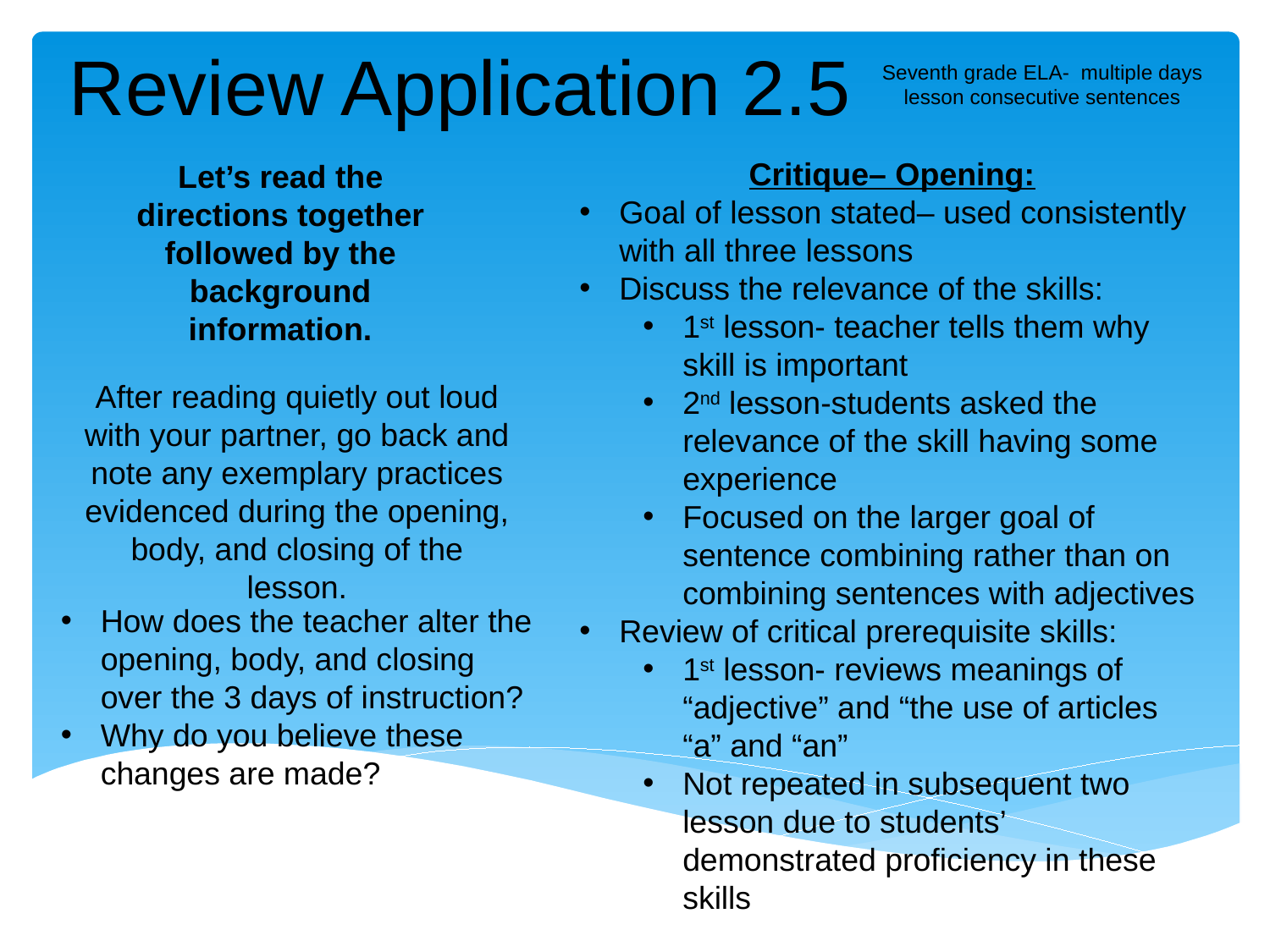

# Review Application 2.5
Seventh grade ELA-  multiple days lesson consecutive sentences

Critique– Opening:
Goal of lesson stated– used consistently with all three lessons
Discuss the relevance of the skills:
1st lesson- teacher tells them why skill is important
2nd lesson-students asked the relevance of the skill having some experience
Focused on the larger goal of sentence combining rather than on combining sentences with adjectives
Review of critical prerequisite skills:
1st lesson- reviews meanings of “adjective” and “the use of articles “a” and “an”
Not repeated in subsequent two lesson due to students’ demonstrated proficiency in these skills
Let’s read the directions together followed by the background information.
After reading quietly out loud with your partner, go back and note any exemplary practices evidenced during the opening, body, and closing of the lesson.
How does the teacher alter the opening, body, and closing over the 3 days of instruction?
Why do you believe these changes are made?